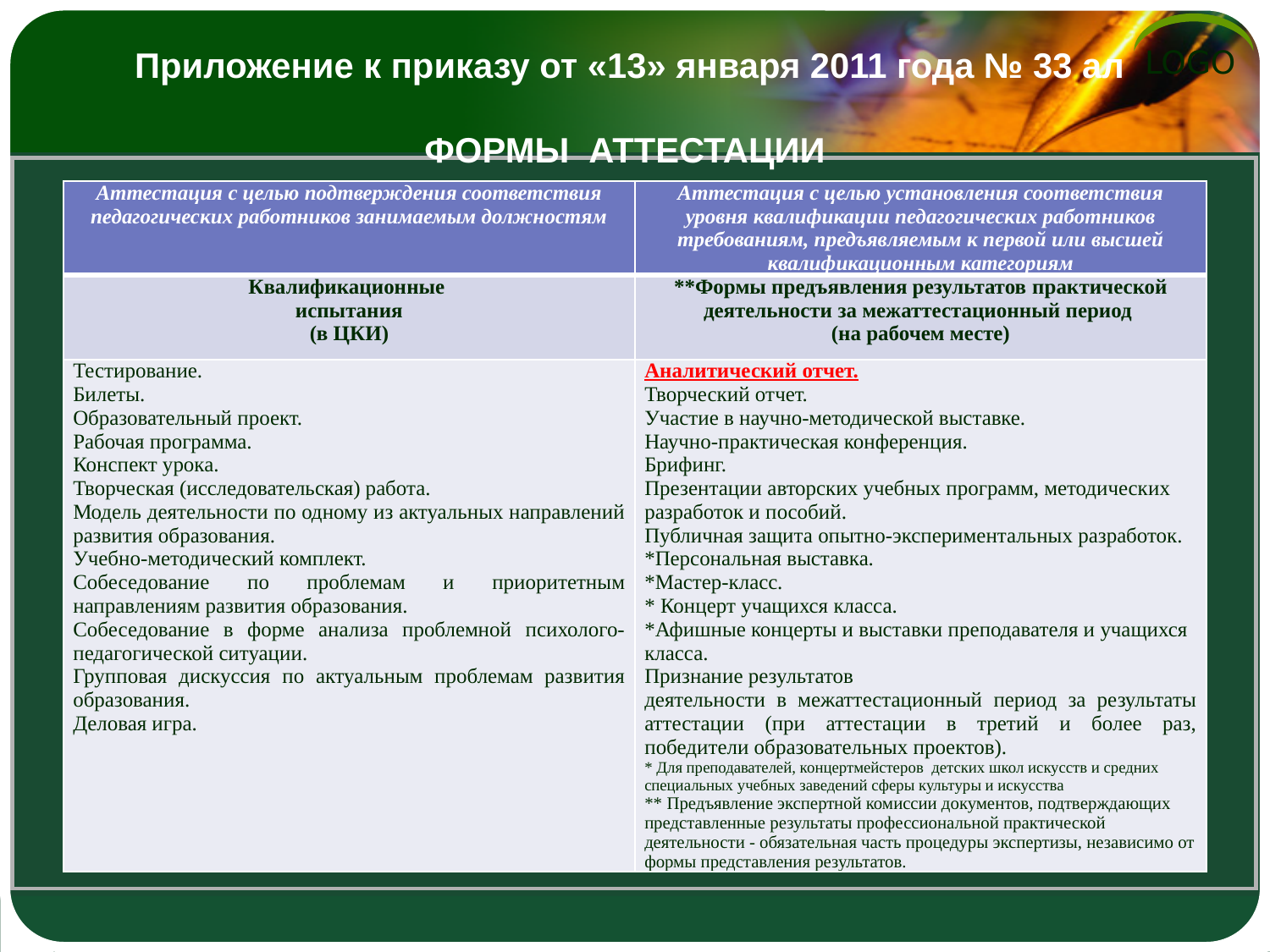

# Приложение к приказу от «13» января 2011 года № 33 ал   формы  аттестации
| Аттестация с целью подтверждения соответствия педагогических работников занимаемым должностям | Аттестация с целью установления соответствия уровня квалификации педагогических работников требованиям, предъявляемым к первой или высшей квалификационным категориям |
| --- | --- |
| Квалификационные испытания (в ЦКИ) | \*\*Формы предъявления результатов практической деятельности за межаттестационный период (на рабочем месте) |
| Тестирование. Билеты. Образовательный проект. Рабочая программа. Конспект урока. Творческая (исследовательская) работа. Модель деятельности по одному из актуальных направлений развития образования. Учебно-методический комплект. Собеседование по проблемам и приоритетным направлениям развития образования. Собеседование в форме анализа проблемной психолого-педагогической ситуации. Групповая дискуссия по актуальным проблемам развития образования. Деловая игра. | Аналитический отчет. Творческий отчет. Участие в научно-методической выставке. Научно-практическая конференция. Брифинг. Презентации авторских учебных программ, методических разработок и пособий. Публичная защита опытно-экспериментальных разработок. \*Персональная выставка. \*Мастер-класс. \* Концерт учащихся класса. \*Афишные концерты и выставки преподавателя и учащихся класса. Признание результатов деятельности в межаттестационный период за результаты аттестации (при аттестации в третий и более раз, победители образовательных проектов). \* Для преподавателей, концертмейстеров детских школ искусств и средних специальных учебных заведений сферы культуры и искусства \*\* Предъявление экспертной комиссии документов, подтверждающих представленные результаты профессиональной практической деятельности - обязательная часть процедуры экспертизы, независимо от формы представления результатов. |